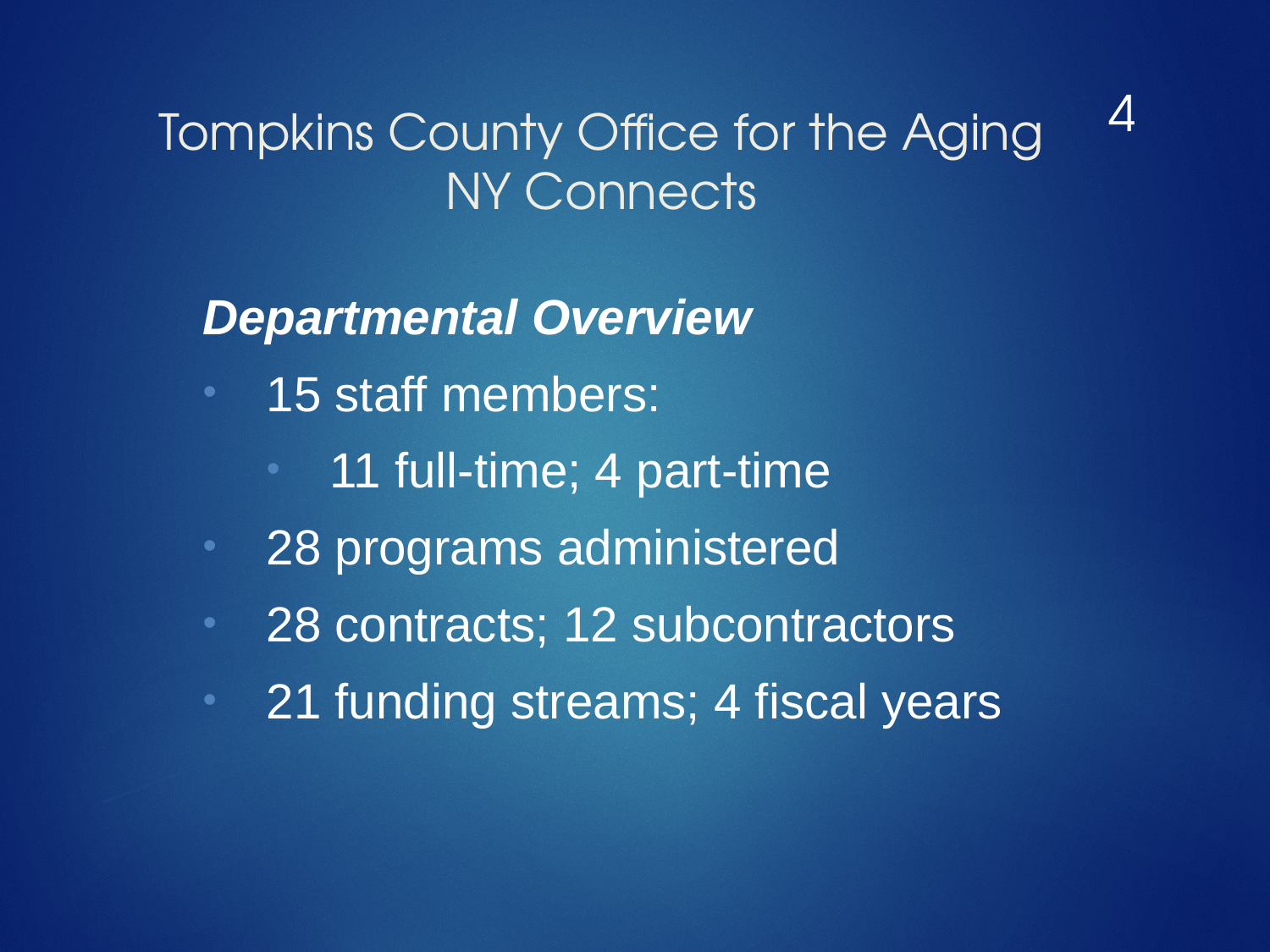

4
# Tompkins County Office for the Aging NY Connects
Departmental Overview
15 staff members:
11 full-time; 4 part-time
28 programs administered
28 contracts; 12 subcontractors
21 funding streams; 4 fiscal years